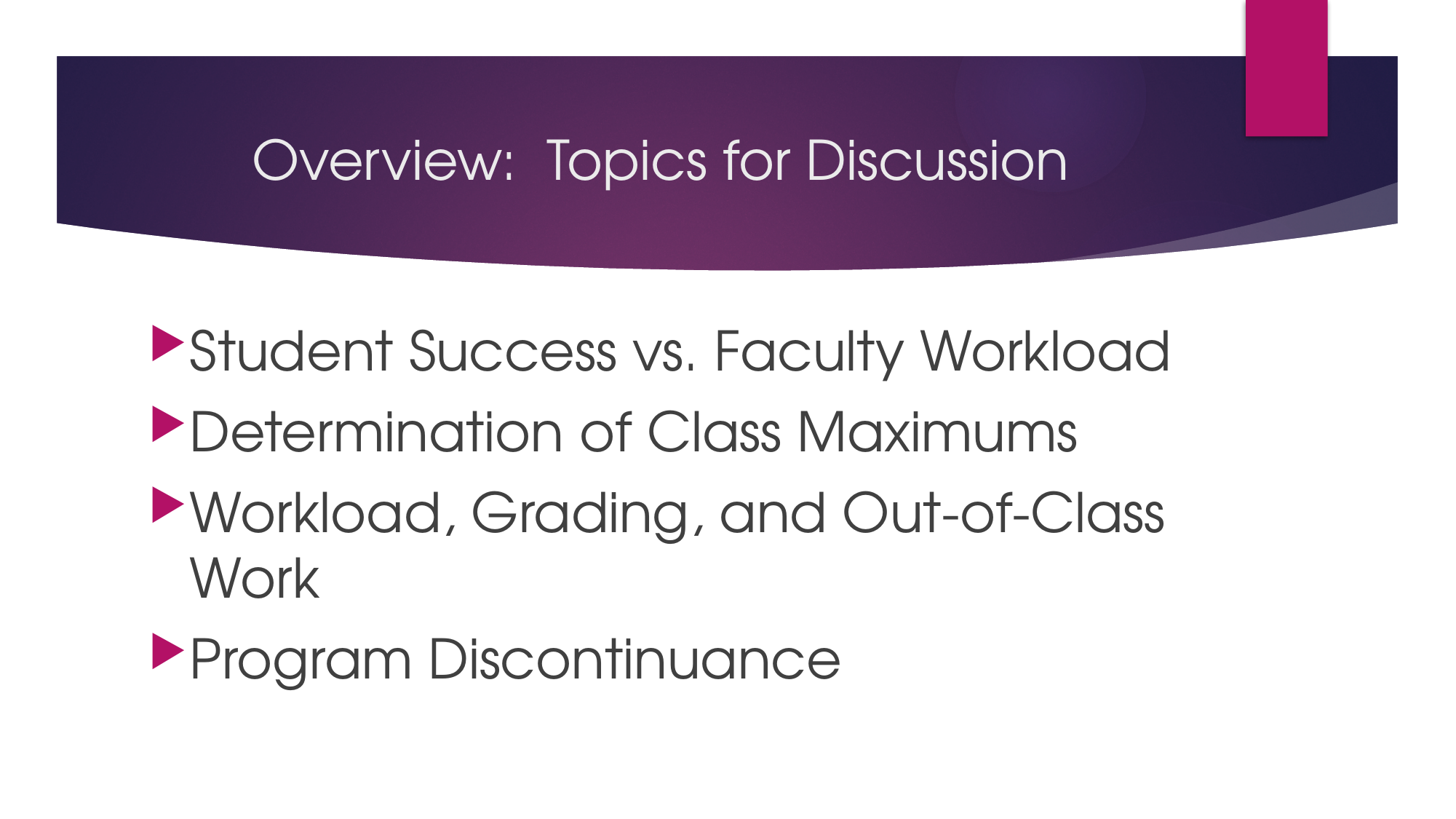

# Overview:  Topics for Discussion
Student Success vs. Faculty Workload
Determination of Class Maximums
Workload, Grading, and Out-of-Class Work
Program Discontinuance